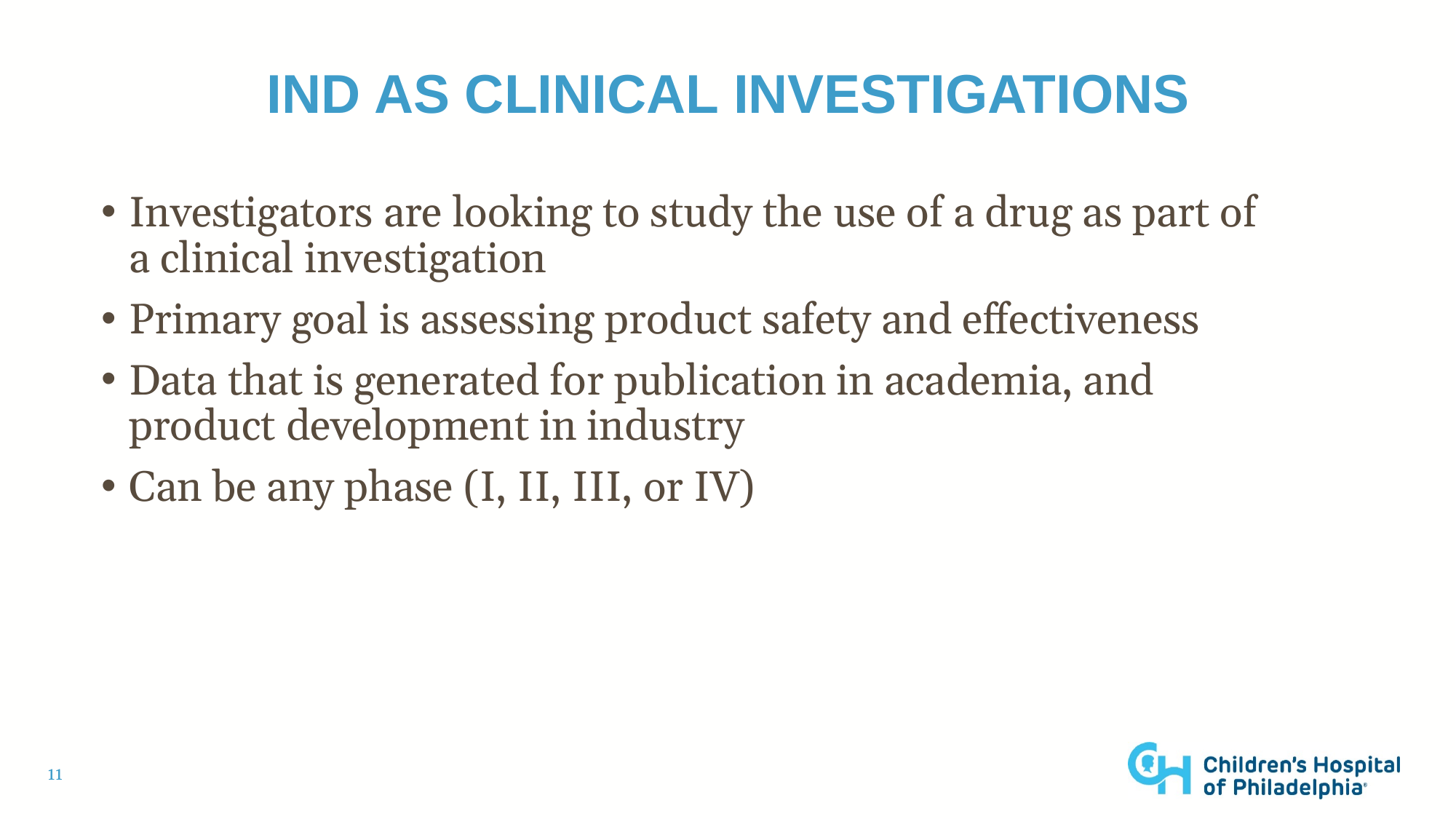

# IND As Clinical Investigations
Investigators are looking to study the use of a drug as part of a clinical investigation
Primary goal is assessing product safety and effectiveness
Data that is generated for publication in academia, and product development in industry
Can be any phase (I, II, III, or IV)